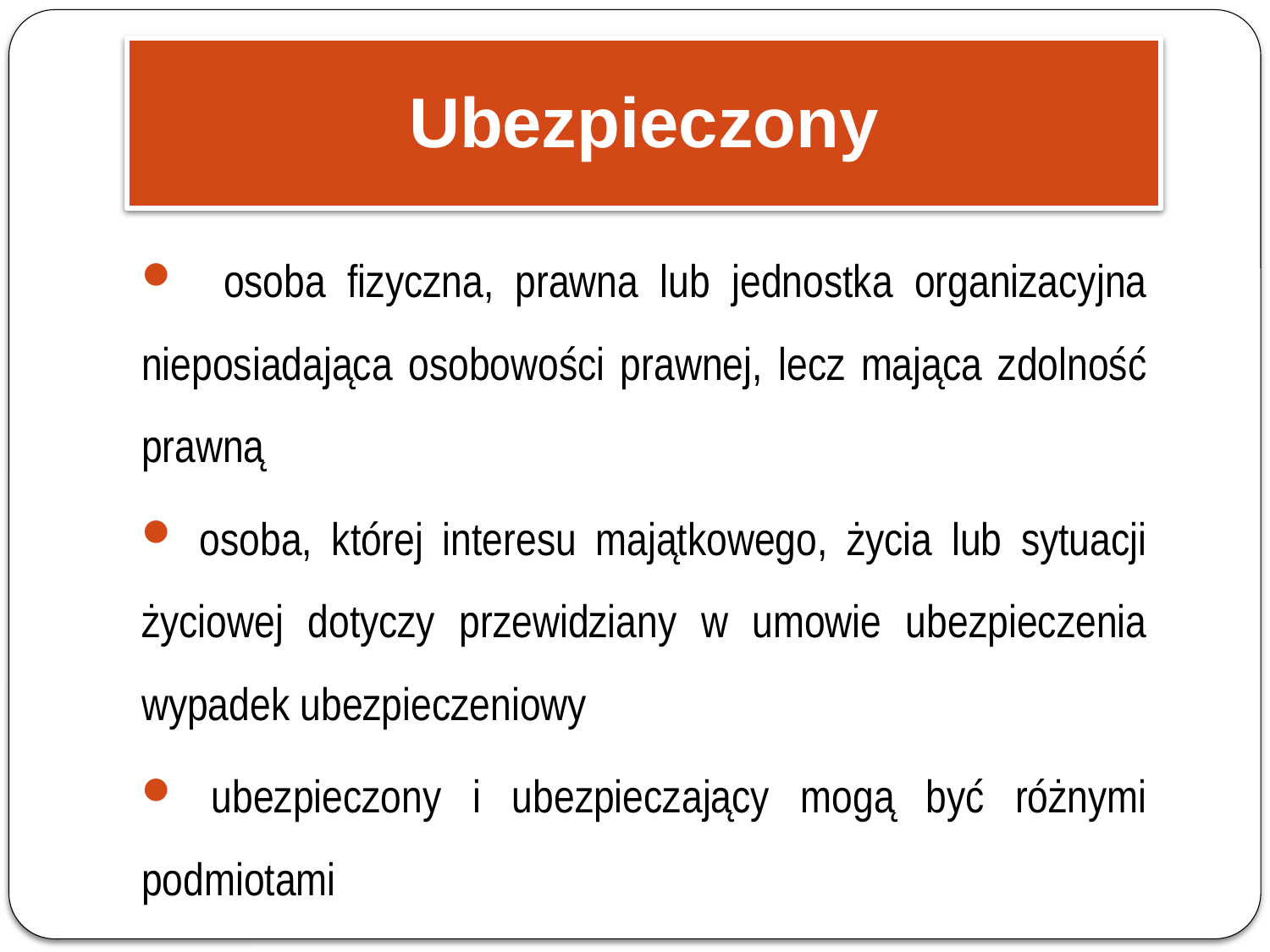

Ubezpieczony
  osoba fizyczna, prawna lub jednostka organizacyjna nieposiadająca osobowości prawnej, lecz mająca zdolność prawną
 osoba, której interesu majątkowego, życia lub sytuacji życiowej dotyczy przewidziany w umowie ubezpieczenia wypadek ubezpieczeniowy
 ubezpieczony i ubezpieczający mogą być różnymi podmiotami